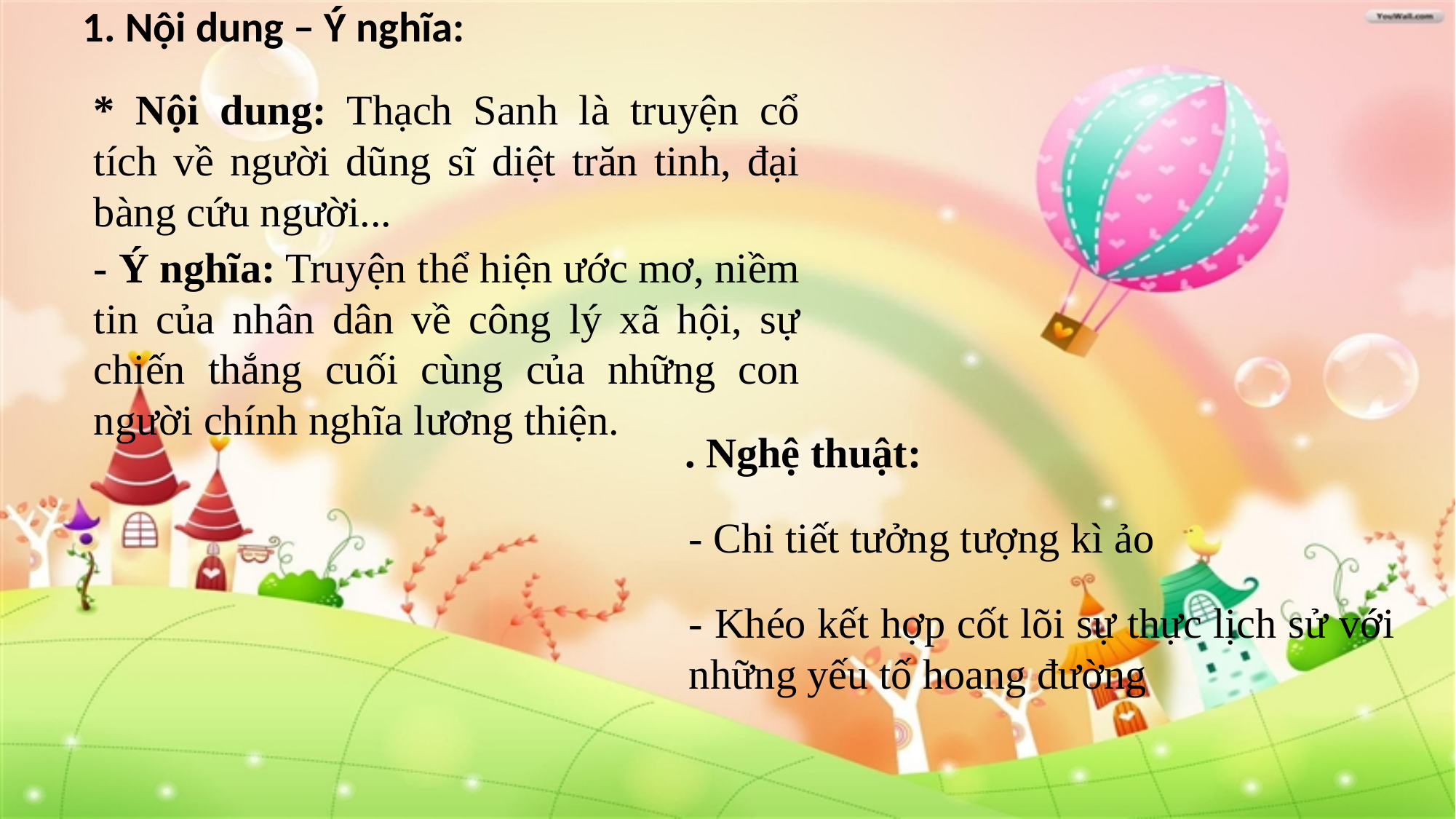

1. Nội dung – Ý nghĩa:
* Nội dung: Thạch Sanh là truyện cổ tích về người dũng sĩ diệt trăn tinh, đại bàng cứu người...
- Ý nghĩa: Truyện thể hiện ước mơ, niềm tin của nhân dân về công lý xã hội, sự chiến thắng cuối cùng của những con người chính nghĩa lương thiện.
. Nghệ thuật:
- Chi tiết tưởng tượng kì ảo
- Khéo kết hợp cốt lõi sự thực lịch sử với những yếu tố hoang đường